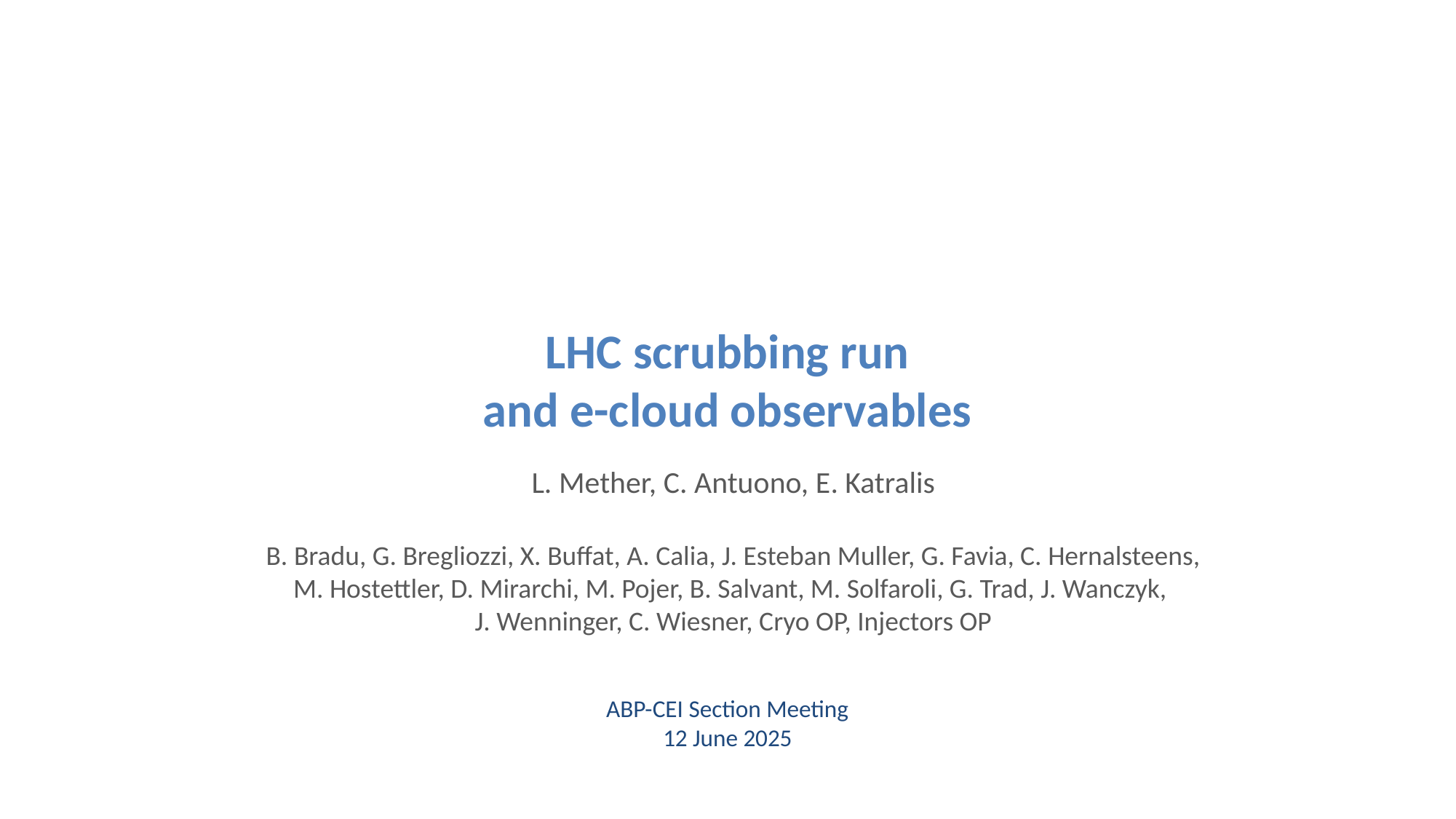

# LHC scrubbing run and e-cloud observables
L. Mether, C. Antuono, E. Katralis
B. Bradu, G. Bregliozzi, X. Buffat, A. Calia, J. Esteban Muller, G. Favia, C. Hernalsteens, M. Hostettler, D. Mirarchi, M. Pojer, B. Salvant, M. Solfaroli, G. Trad, J. Wanczyk,
J. Wenninger, C. Wiesner, Cryo OP, Injectors OP
ABP-CEI Section Meeting
12 June 2025